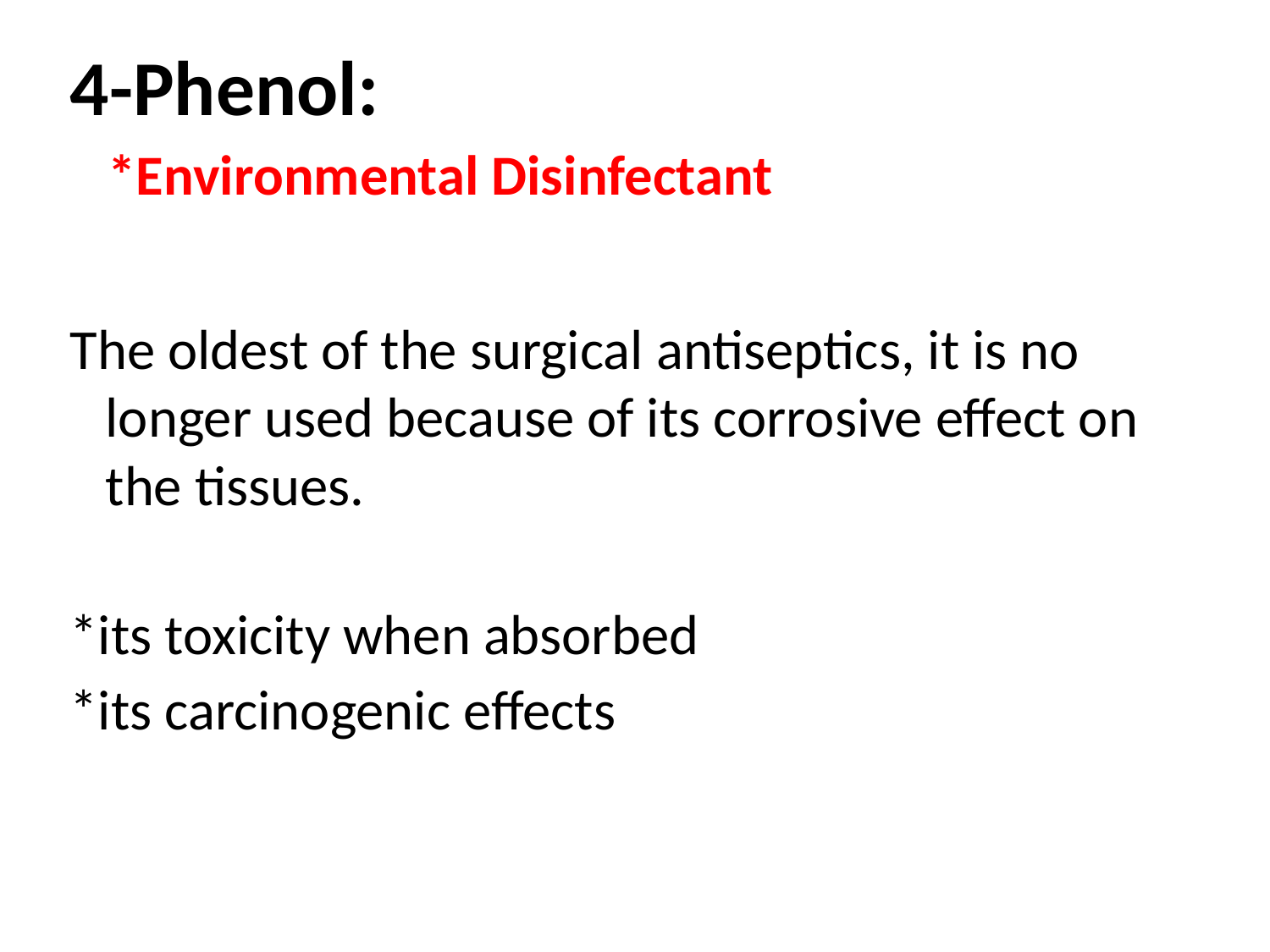

4-Phenol:
   *Environmental Disinfectant

The oldest of the surgical antiseptics, it is no longer used because of its corrosive effect on the tissues.

*its toxicity when absorbed
*its carcinogenic effects